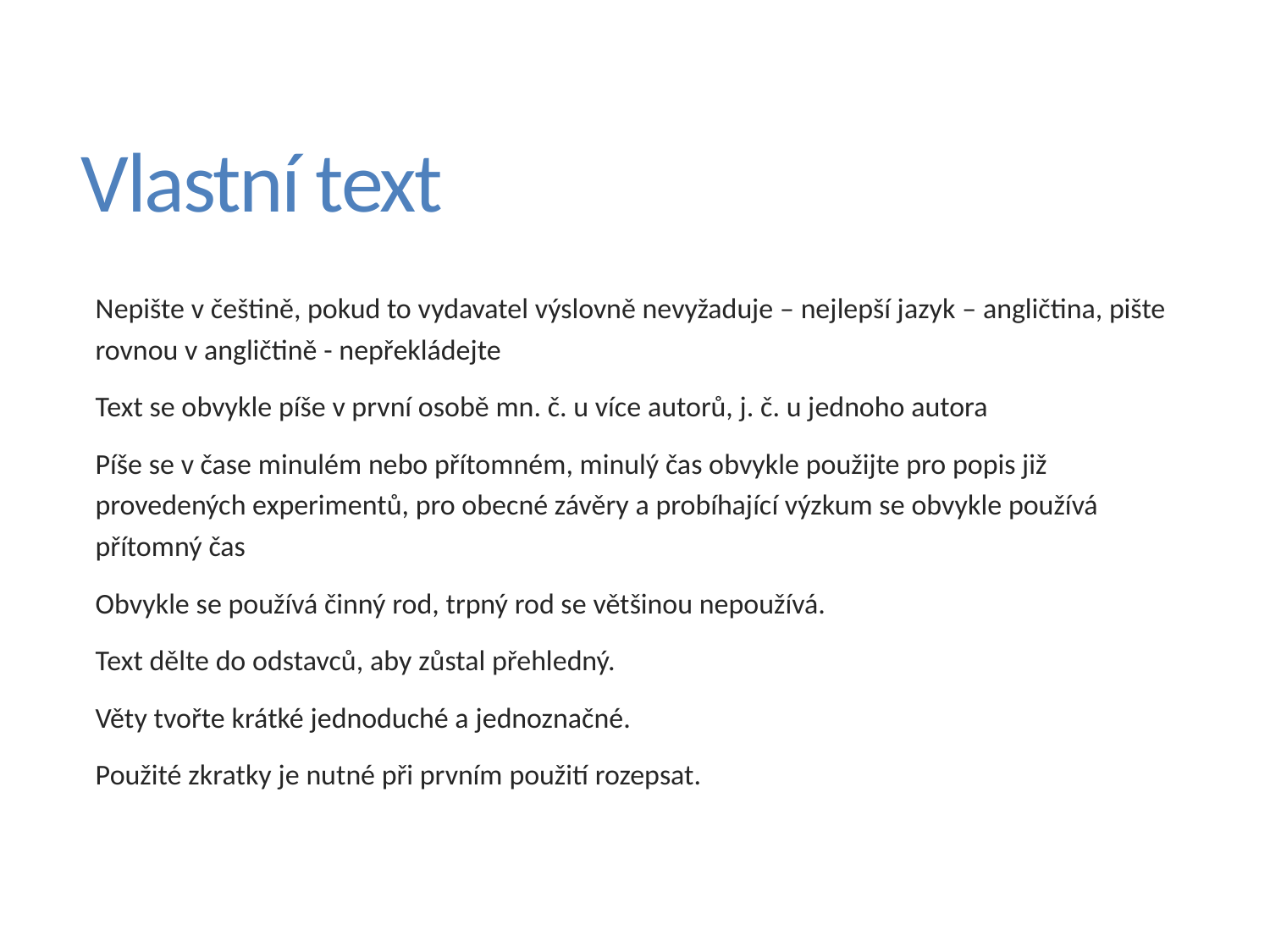

# Vlastní text
Nepište v češtině, pokud to vydavatel výslovně nevyžaduje – nejlepší jazyk – angličtina, pište rovnou v angličtině - nepřekládejte
Text se obvykle píše v první osobě mn. č. u více autorů, j. č. u jednoho autora
Píše se v čase minulém nebo přítomném, minulý čas obvykle použijte pro popis již provedených experimentů, pro obecné závěry a probíhající výzkum se obvykle používá přítomný čas
Obvykle se používá činný rod, trpný rod se většinou nepoužívá.
Text dělte do odstavců, aby zůstal přehledný.
Věty tvořte krátké jednoduché a jednoznačné.
Použité zkratky je nutné při prvním použití rozepsat.